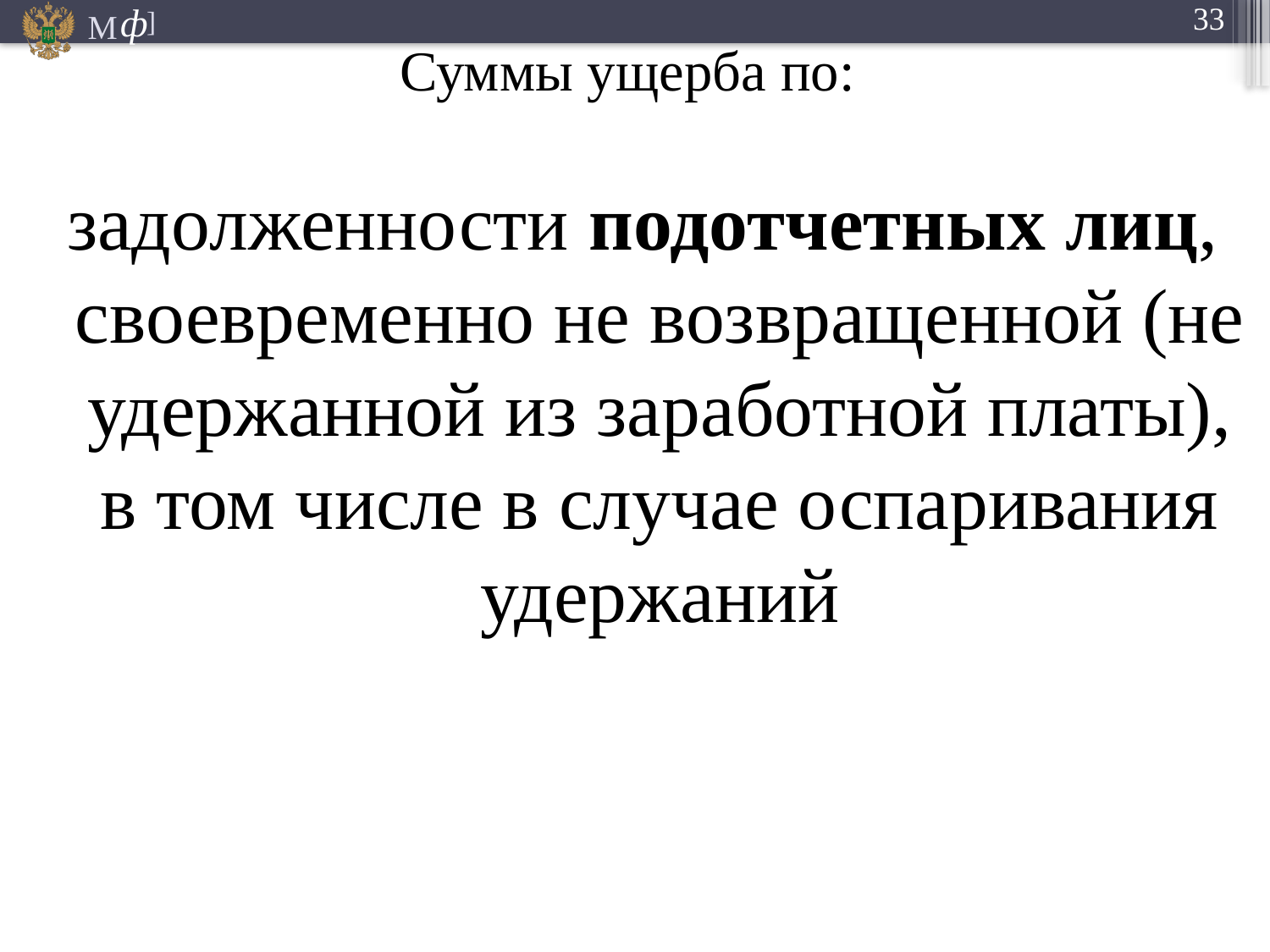

# Суммы ущерба по:
задолженности подотчетных лиц, своевременно не возвращенной (не удержанной из заработной платы), в том числе в случае оспаривания удержаний